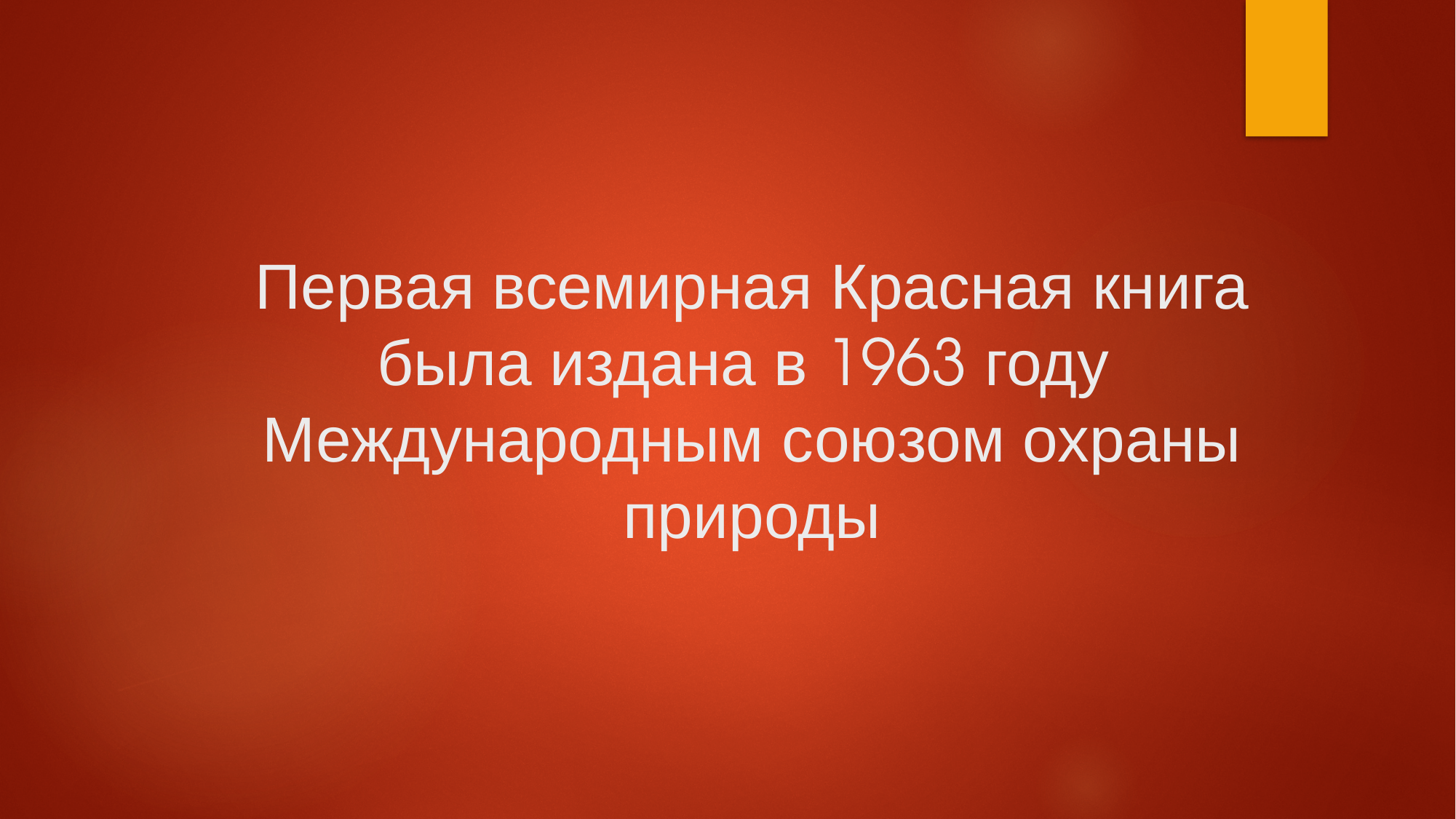

# Первая всемирная Красная книга была издана в 1963 году  Международным союзом охраны природы